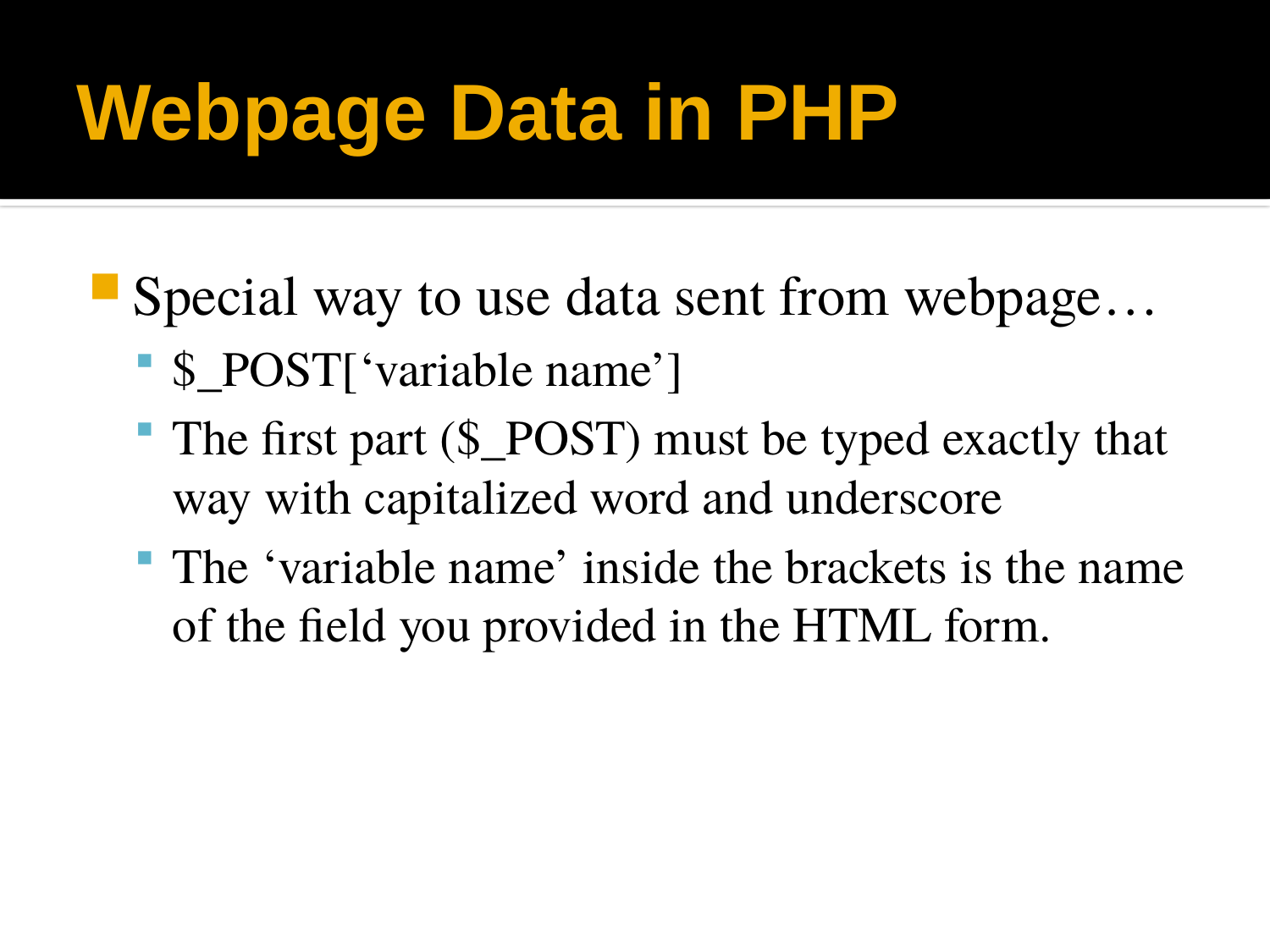

# Webpage Data in PHP
Special way to use data sent from webpage…
$_POST[‘variable name’]
The first part ($_POST) must be typed exactly that way with capitalized word and underscore
The ‘variable name’ inside the brackets is the name of the field you provided in the HTML form.